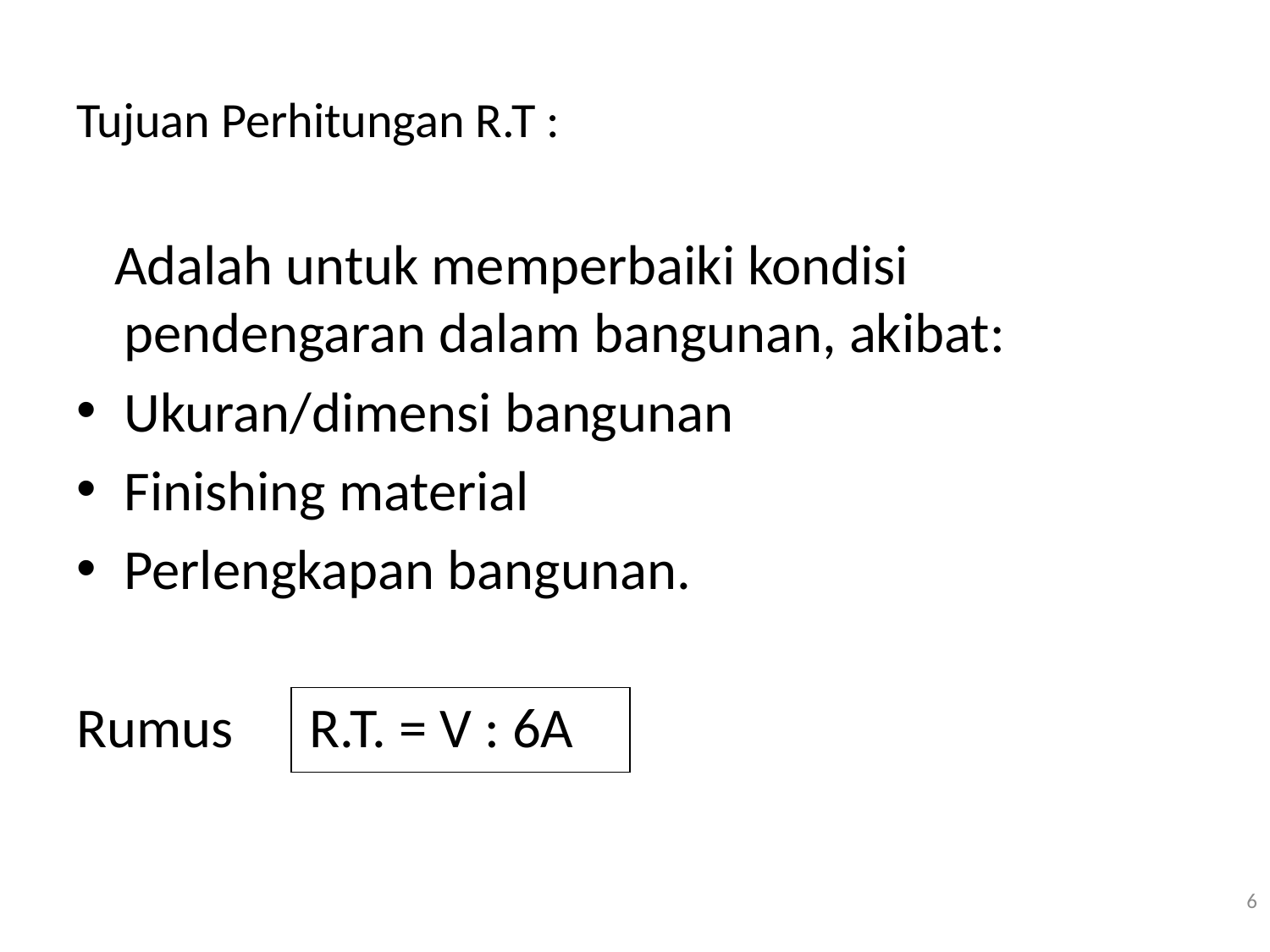

# Tujuan Perhitungan R.T :
   Adalah untuk memperbaiki kondisi pendengaran dalam bangunan, akibat:
Ukuran/dimensi bangunan
Finishing material
Perlengkapan bangunan.

Rumus      R.T. = V : 6A

6